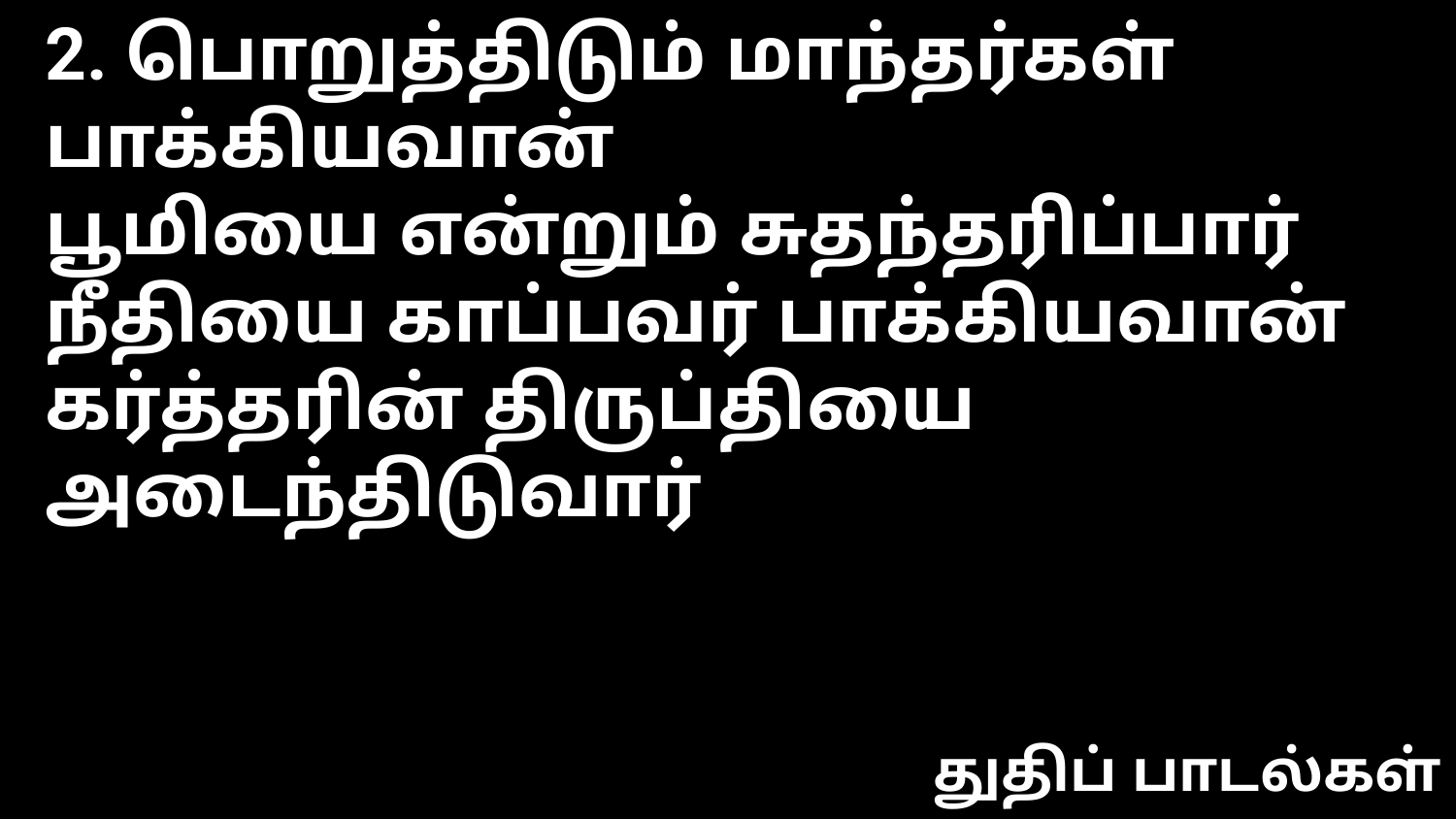

2. பொறுத்திடும் மாந்தர்கள் பாக்கியவான்
பூமியை என்றும் சுதந்தரிப்பார்
நீதியை காப்பவர் பாக்கியவான்
கர்த்தரின் திருப்தியை அடைந்திடுவார்

துதிப் பாடல்கள்